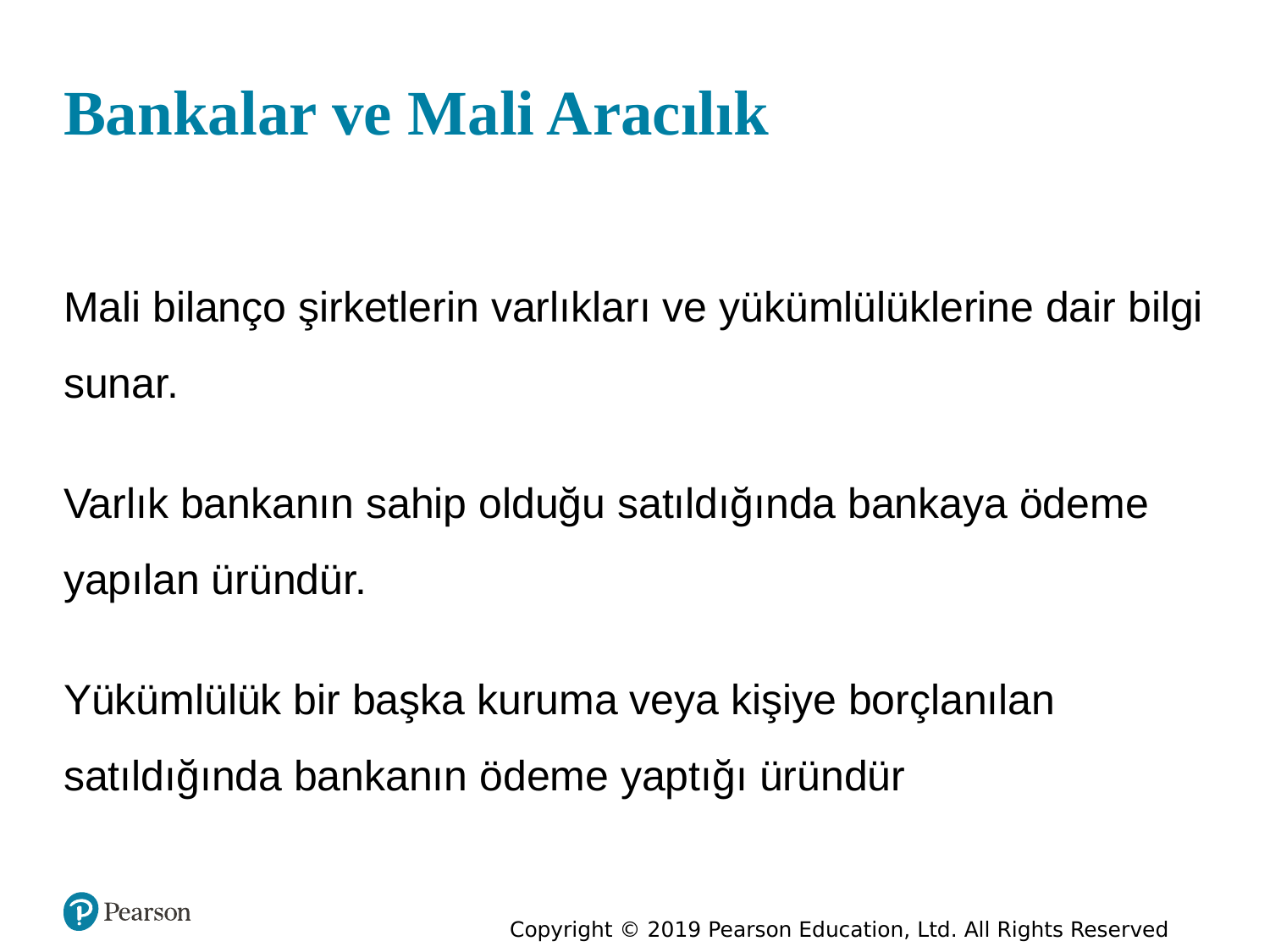

# Bankalar ve Mali Aracılık
Mali bilanço şirketlerin varlıkları ve yükümlülüklerine dair bilgi sunar.
Varlık bankanın sahip olduğu satıldığında bankaya ödeme yapılan üründür.
Yükümlülük bir başka kuruma veya kişiye borçlanılan satıldığında bankanın ödeme yaptığı üründür